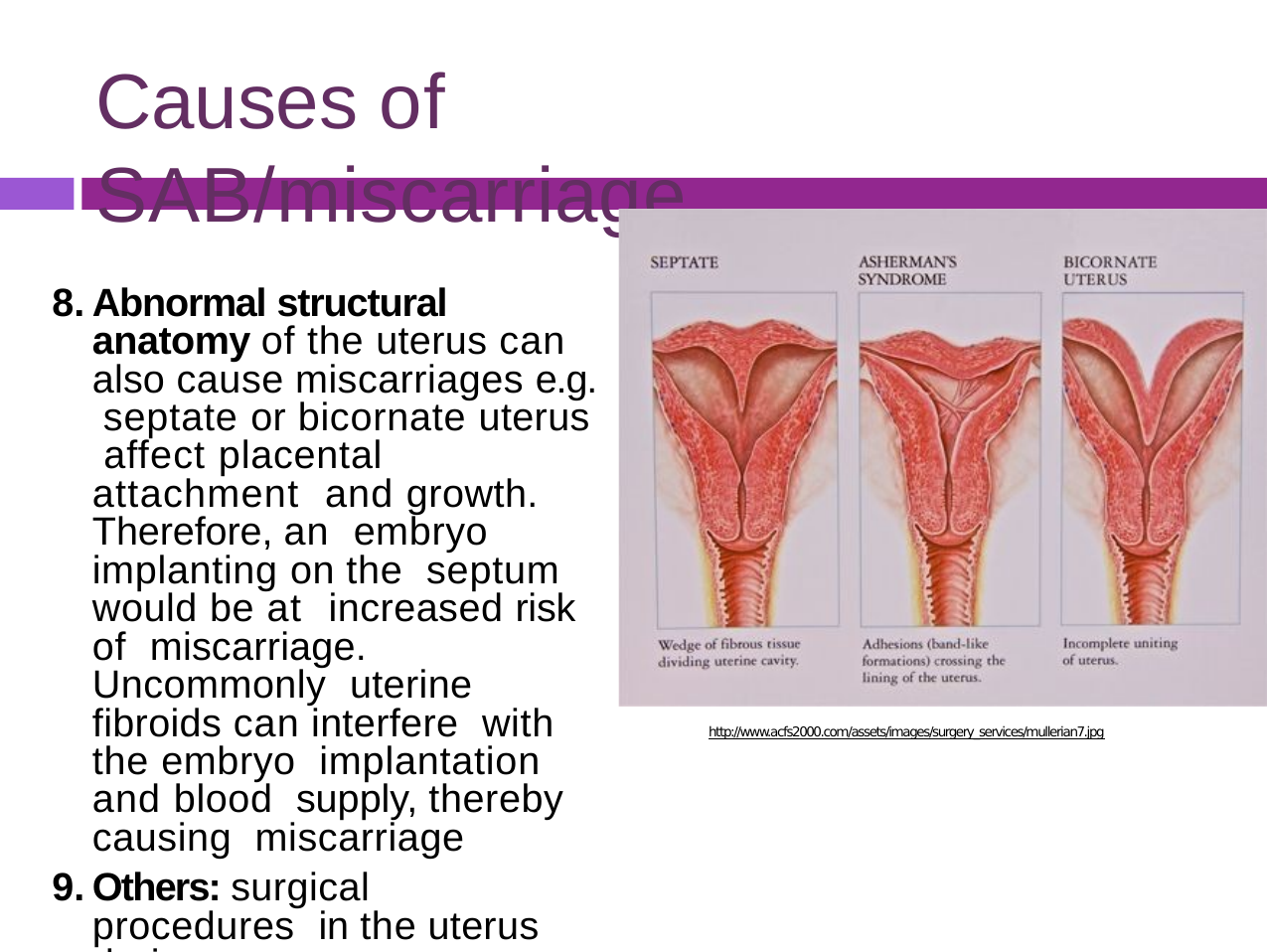

# Causes of SAB/miscarriage

Abnormal structural  anatomy of the uterus can  also cause miscarriages e.g.  septate or bicornate uterus  affect placental attachment  and growth. Therefore, an  embryo implanting on the  septum would be at  increased risk of  miscarriage. Uncommonly  uterine fibroids can interfere  with the embryo  implantation and blood  supply, thereby causing  miscarriage
Others: surgical procedures  in the uterus during
http://www.acfs2000.com/assets/images/surgery_services/mullerian7.jpg